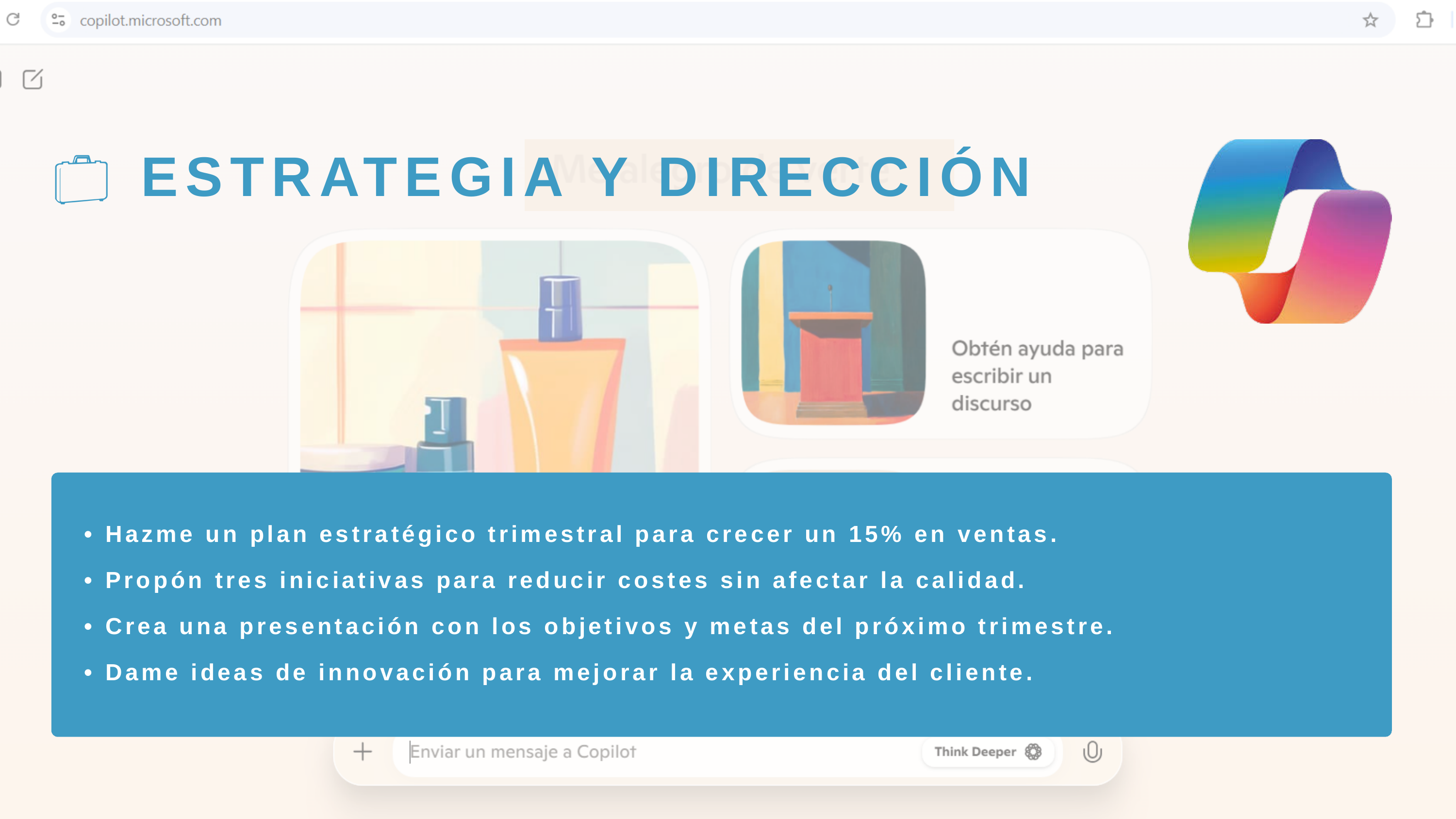

💼 ESTRATEGIA Y DIRECCIÓN

• Hazme un plan estratégico trimestral para crecer un 15% en ventas.
• Propón tres iniciativas para reducir costes sin afectar la calidad.
• Crea una presentación con los objetivos y metas del próximo trimestre.
• Dame ideas de innovación para mejorar la experiencia del cliente.